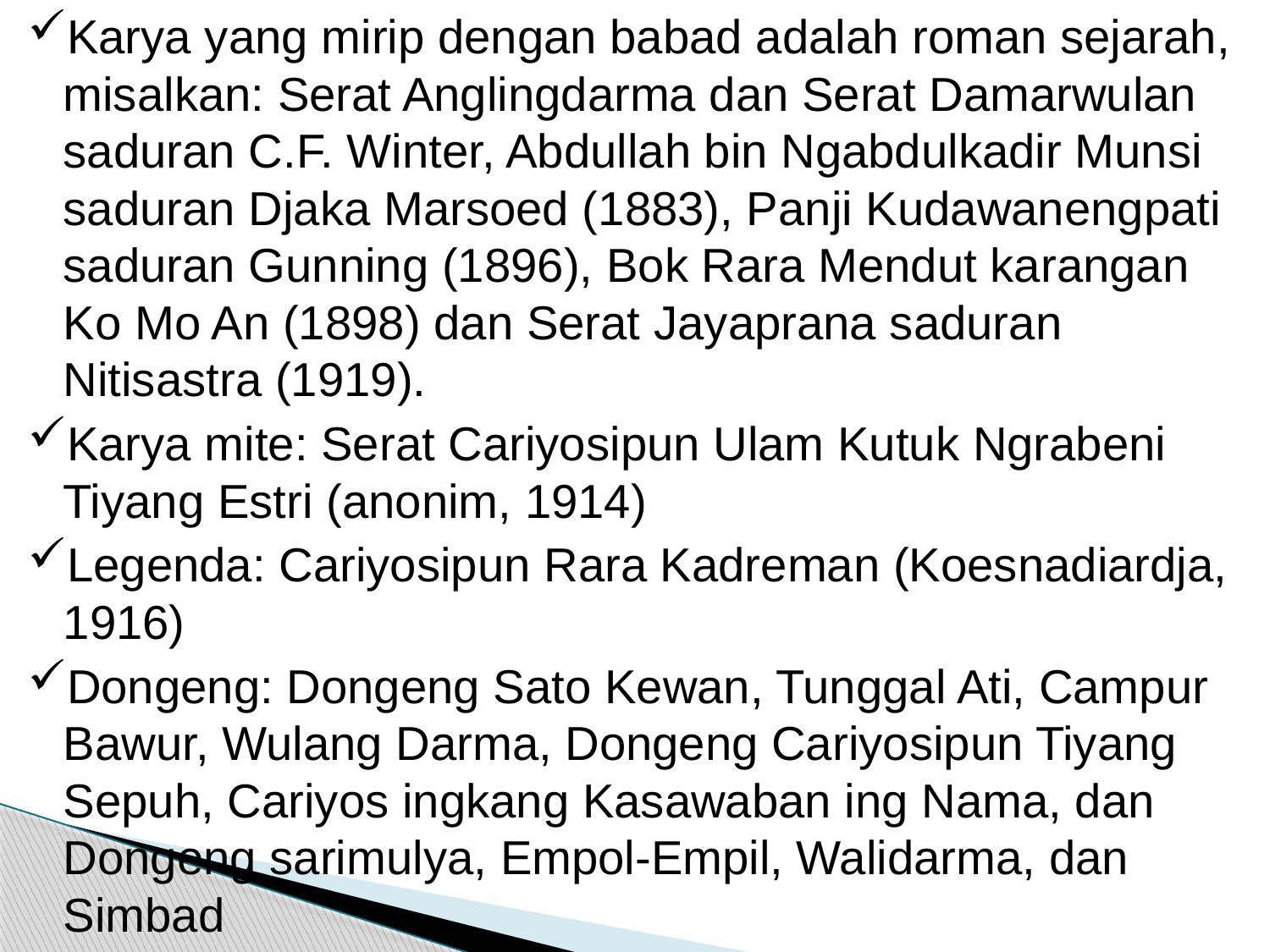

Karya yang mirip dengan babad adalah roman sejarah, misalkan: Serat Anglingdarma dan Serat Damarwulan saduran C.F. Winter, Abdullah bin Ngabdulkadir Munsi saduran Djaka Marsoed (1883), Panji Kudawanengpati saduran Gunning (1896), Bok Rara Mendut karangan Ko Mo An (1898) dan Serat Jayaprana saduran Nitisastra (1919).
Karya mite: Serat Cariyosipun Ulam Kutuk Ngrabeni Tiyang Estri (anonim, 1914)
Legenda: Cariyosipun Rara Kadreman (Koesnadiardja, 1916)
Dongeng: Dongeng Sato Kewan, Tunggal Ati, Campur Bawur, Wulang Darma, Dongeng Cariyosipun Tiyang Sepuh, Cariyos ingkang Kasawaban ing Nama, dan Dongeng sarimulya, Empol-Empil, Walidarma, dan Simbad